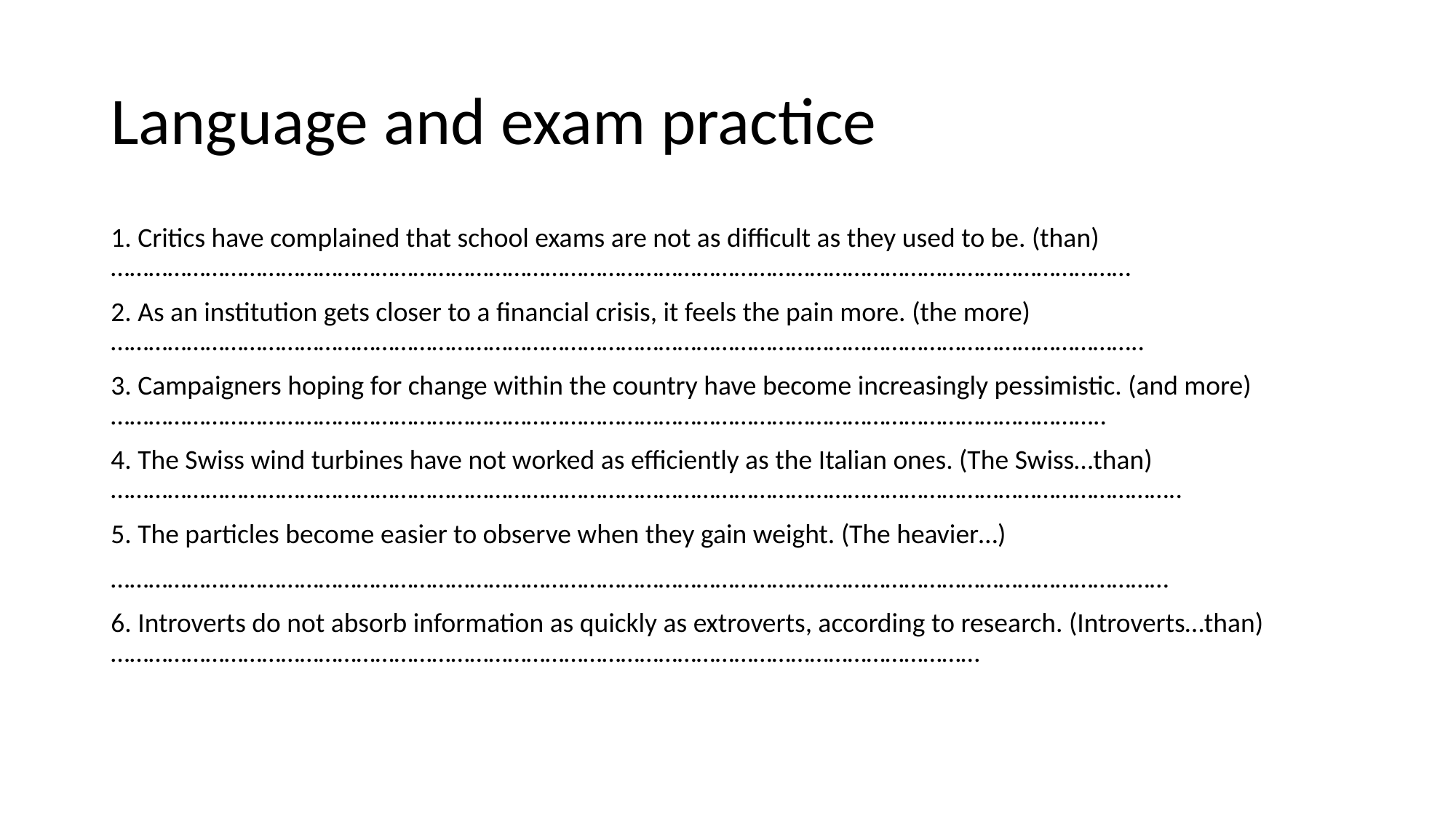

# Language and exam practice
1. Critics have complained that school exams are not as difficult as they used to be. (than) ………………………………………………………………………………………………………………………………………………
2. As an institution gets closer to a financial crisis, it feels the pain more. (the more) ………………………………………………………………………………………………………………………………………………..
3. Campaigners hoping for change within the country have become increasingly pessimistic. (and more) …………………………………………………………………………………………………………………………………………..
4. The Swiss wind turbines have not worked as efficiently as the Italian ones. (The Swiss…than) ……………………………………………………………………………………………………………………………………………………..
5. The particles become easier to observe when they gain weight. (The heavier…)
……………………………………………………………………………………………………………………………………………………
6. Introverts do not absorb information as quickly as extroverts, according to research. (Introverts…than)…………………………………………………………………………………………………………………………